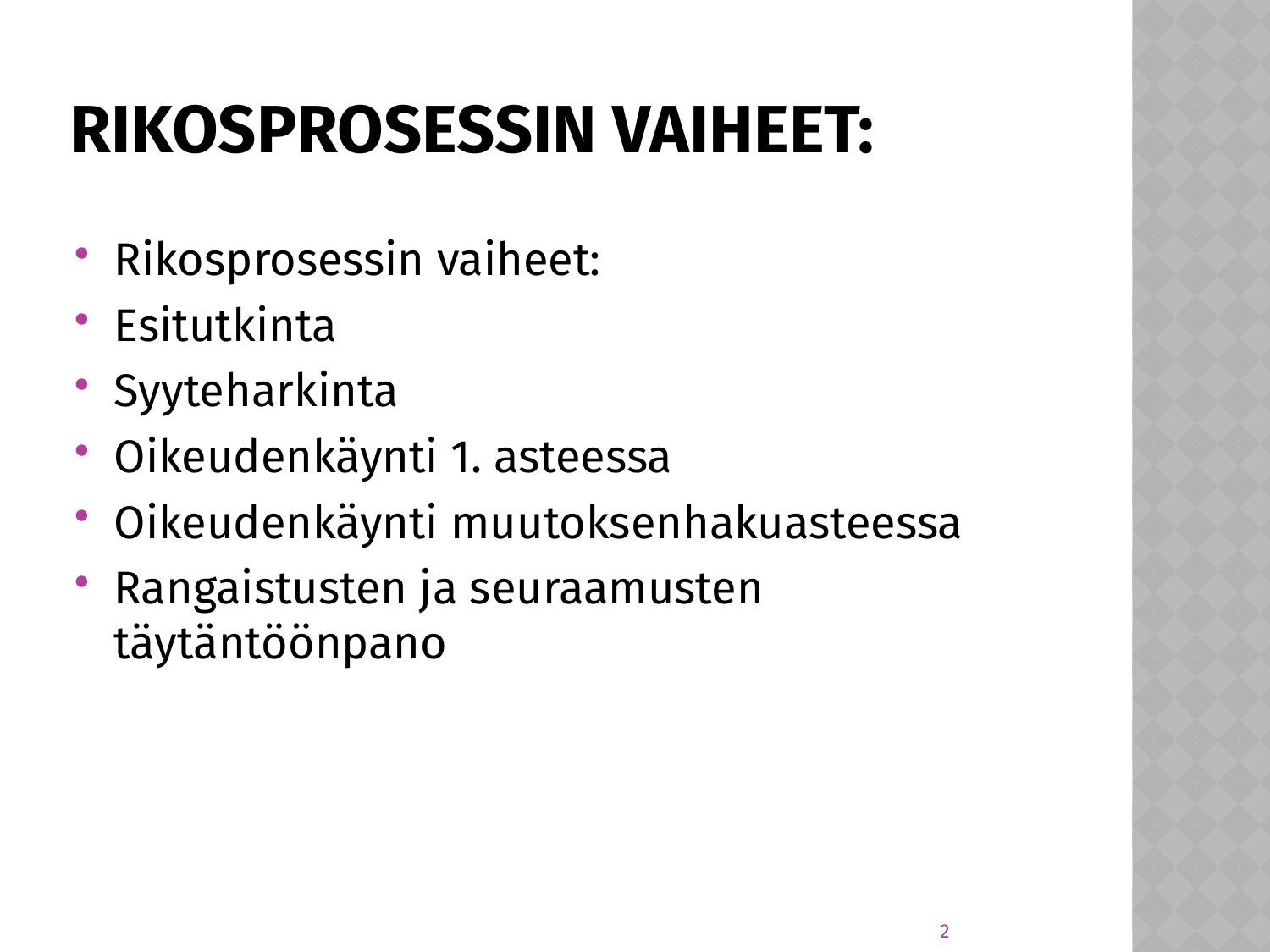

# RIKOSPROSESSIN VAIHEET:
Rikosprosessin vaiheet:
Esitutkinta
Syyteharkinta
Oikeudenkäynti 1. asteessa
Oikeudenkäynti muutoksenhakuasteessa
Rangaistusten ja seuraamusten täytäntöönpano

2